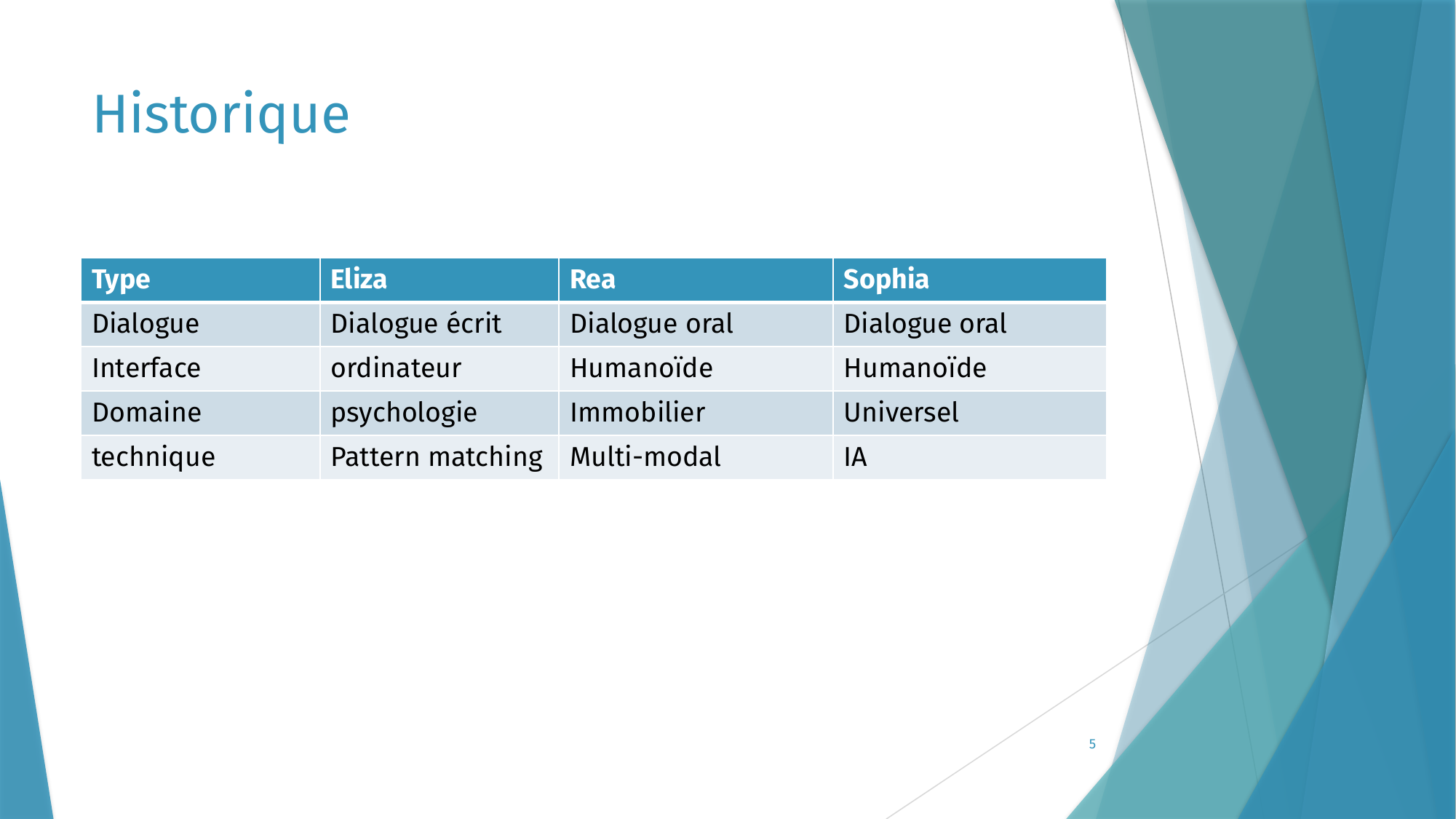

# Historique
| Type | Eliza | Rea | Sophia |
| --- | --- | --- | --- |
| Dialogue | Dialogue écrit | Dialogue oral | Dialogue oral |
| Interface | ordinateur | Humanoïde | Humanoïde |
| Domaine | psychologie | Immobilier | Universel |
| technique | Pattern matching | Multi-modal | IA |
5